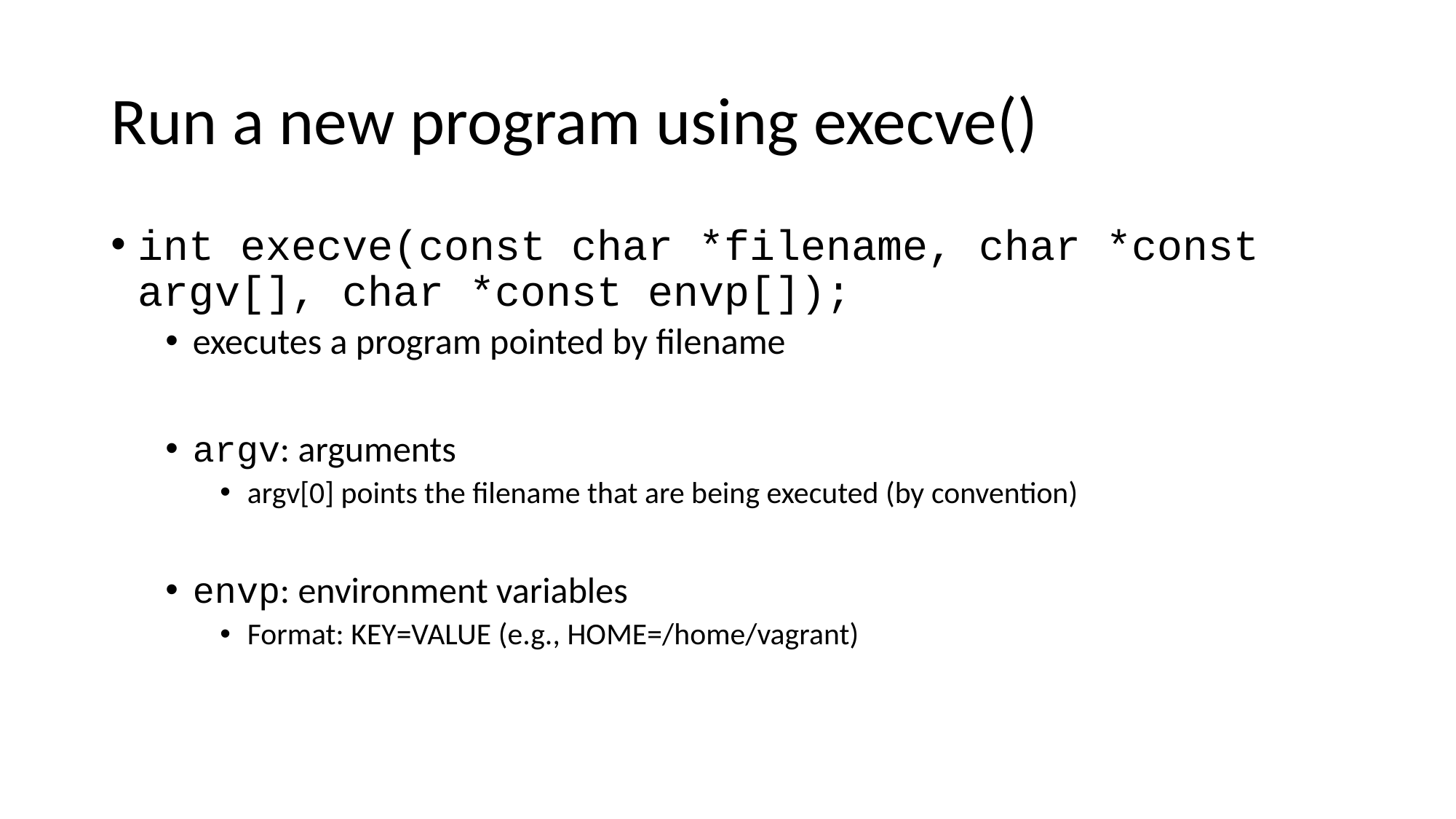

# Run a new program using execve()
int execve(const char *filename, char *const argv[], char *const envp[]);
executes a program pointed by filename

argv: arguments
argv[0] points the filename that are being executed (by convention)

envp: environment variables
Format: KEY=VALUE (e.g., HOME=/home/vagrant)